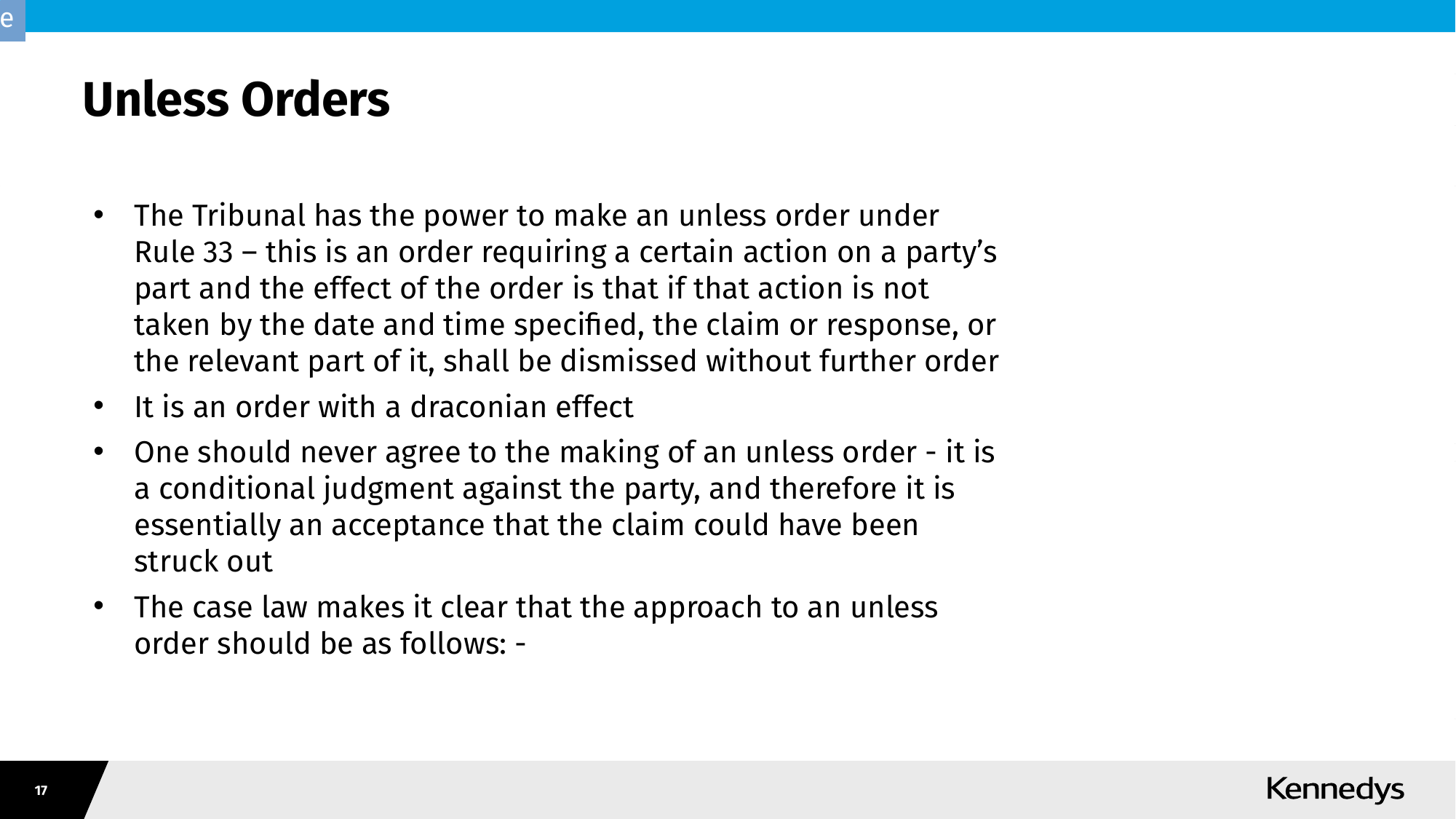

# Unless Orders
The Tribunal has the power to make an unless order under Rule 33 – this is an order requiring a certain action on a party’s part and the effect of the order is that if that action is not taken by the date and time specified, the claim or response, or the relevant part of it, shall be dismissed without further order
It is an order with a draconian effect
One should never agree to the making of an unless order - it is a conditional judgment against the party, and therefore it is essentially an acceptance that the claim could have been struck out
The case law makes it clear that the approach to an unless order should be as follows: -